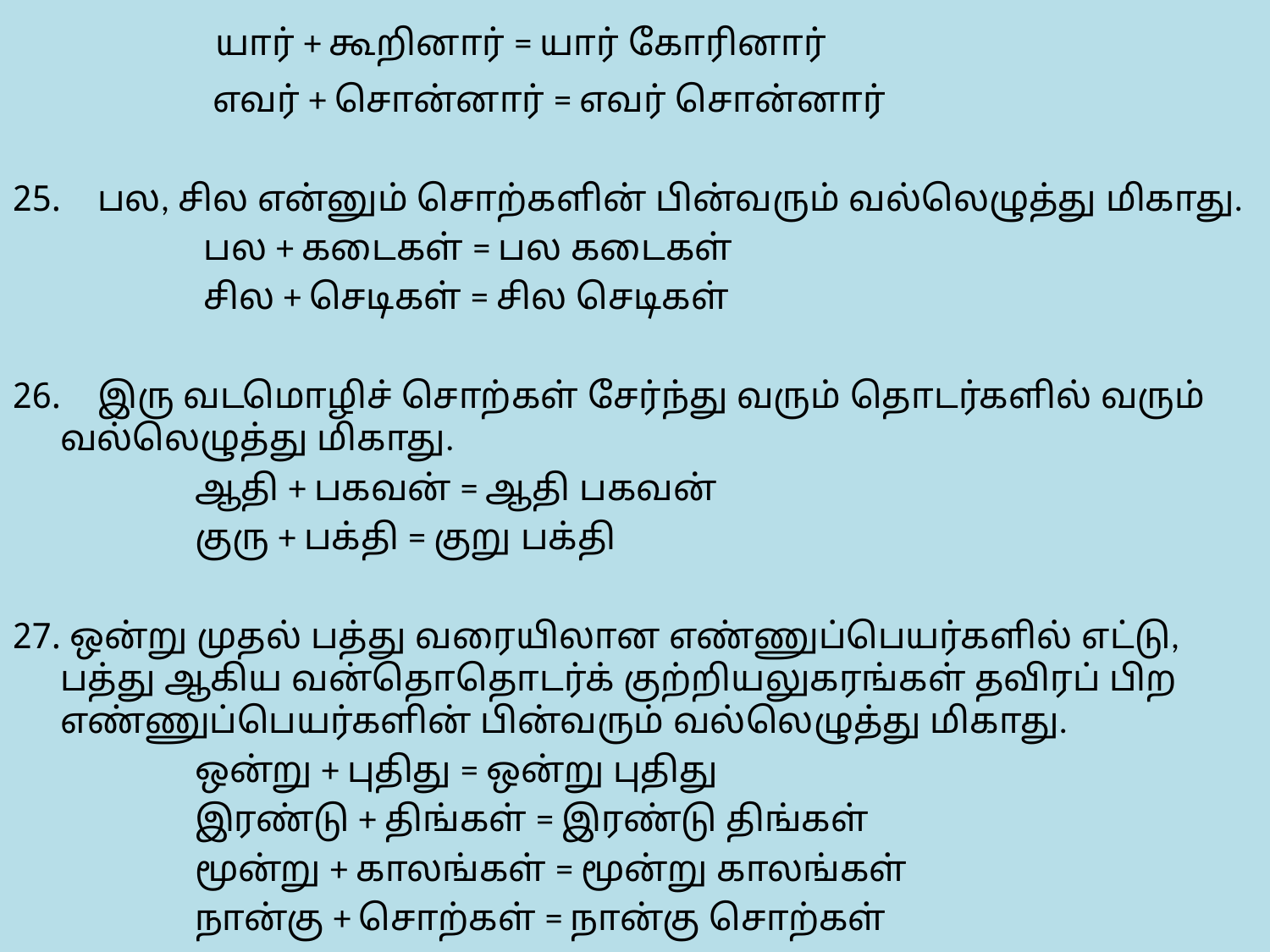

யார் + கூறினார் = யார் கோரினார்
                      எவர் + சொன்னார் = எவர் சொன்னார்

    பல, சில என்னும் சொற்களின் பின்வரும் வல்லெழுத்து மிகாது.
                     பல + கடைகள் = பல கடைகள்
                     சில + செடிகள் = சில செடிகள்

    இரு வடமொழிச் சொற்கள் சேர்ந்து வரும் தொடர்களில் வரும் வல்லெழுத்து மிகாது.
                    ஆதி + பகவன் = ஆதி பகவன்
                    குரு + பக்தி = குறு பக்தி

 ஒன்று முதல் பத்து வரையிலான எண்ணுப்பெயர்களில் எட்டு, பத்து ஆகிய வன்தொதொடர்க் குற்றியலுகரங்கள் தவிரப் பிற எண்ணுப்பெயர்களின் பின்வரும் வல்லெழுத்து மிகாது.
                    ஒன்று + புதிது = ஒன்று புதிது
                    இரண்டு + திங்கள் = இரண்டு திங்கள்
                    மூன்று + காலங்கள் = மூன்று காலங்கள்
                    நான்கு + சொற்கள் = நான்கு சொற்கள்